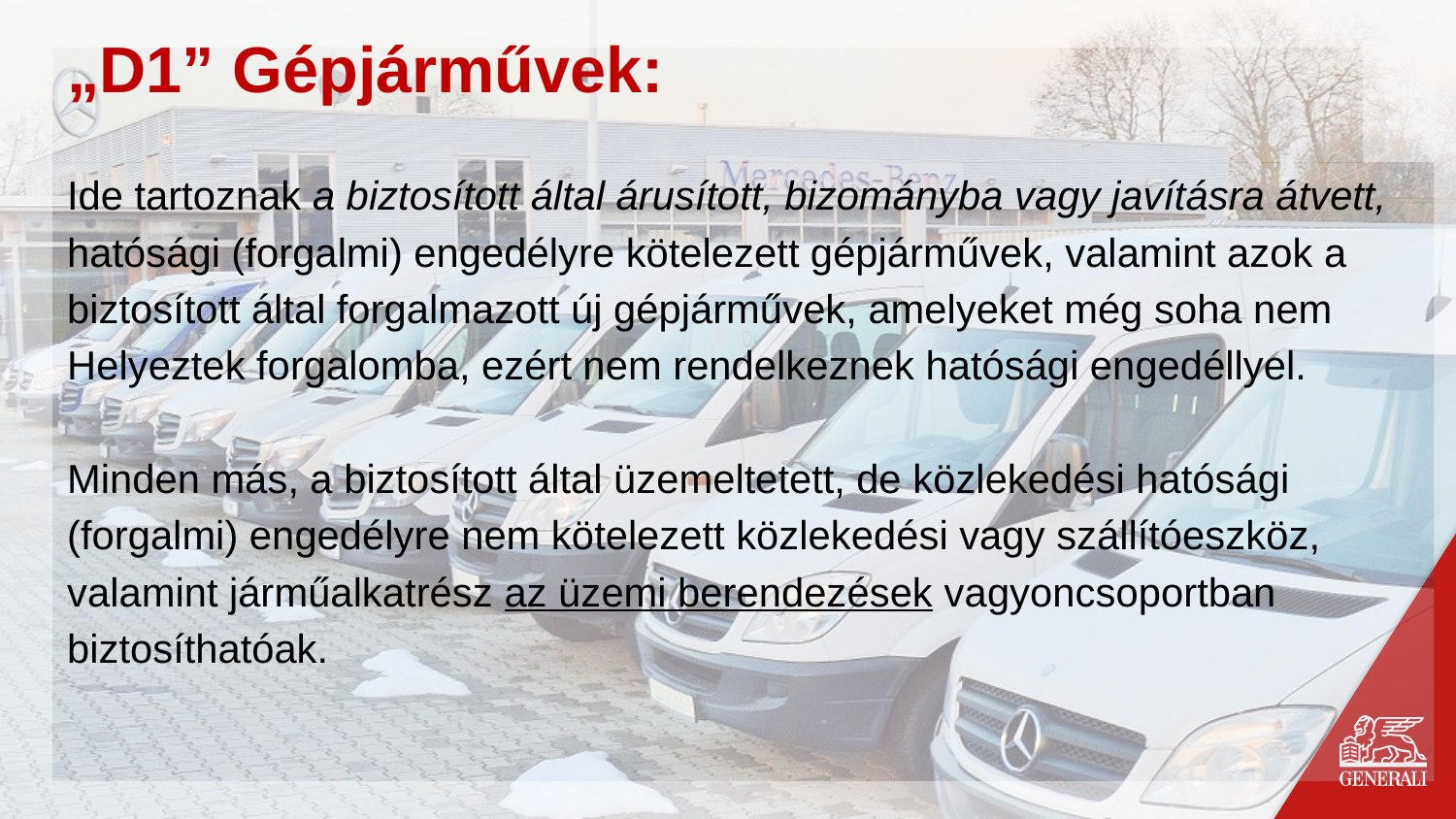

„D1” Gépjárművek:
Ide tartoznak a biztosított által árusított, bizományba vagy javításra átvett,
hatósági (forgalmi) engedélyre kötelezett gépjárművek, valamint azok a
biztosított által forgalmazott új gépjárművek, amelyeket még soha nem
Helyeztek forgalomba, ezért nem rendelkeznek hatósági engedéllyel.

Minden más, a biztosított által üzemeltetett, de közlekedési hatósági
(forgalmi) engedélyre nem kötelezett közlekedési vagy szállítóeszköz,
valamint járműalkatrész az üzemi berendezések vagyoncsoportban
biztosíthatóak.